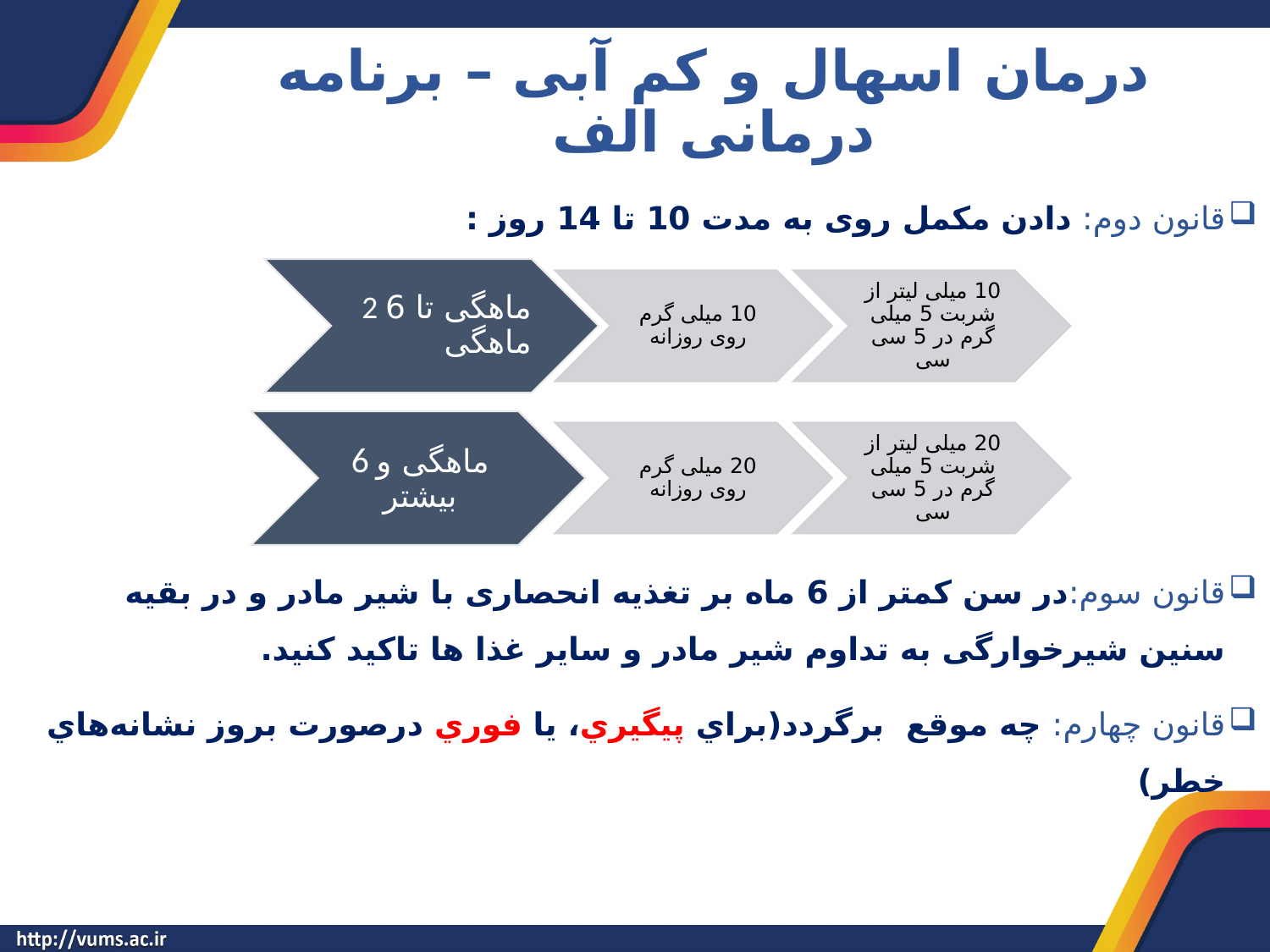

# درمان اسهال و کم آبی – برنامه درمانی الف
قانون دوم: دادن مکمل روی به مدت 10 تا 14 روز :

قانون سوم:در سن کمتر از 6 ماه بر تغذیه انحصارى با شیر مادر و در بقیه سنین شیرخوارگى به تداوم شیر مادر و سایر غذا ها تاکید کنید.
قانون چهارم: چه موقع  برگردد(براي پيگيري، يا فوري درصورت بروز نشانه‌هاي خطر)

2 ماهگی تا 6 ماهگی
10 میلی گرم  روی روزانه
10 میلی لیتر از شربت 5 میلی گرم در 5 سی سی
6 ماهگی و بیشتر
20 میلی گرم  روی روزانه
20 میلی لیتر از شربت 5 میلی گرم در 5 سی سی